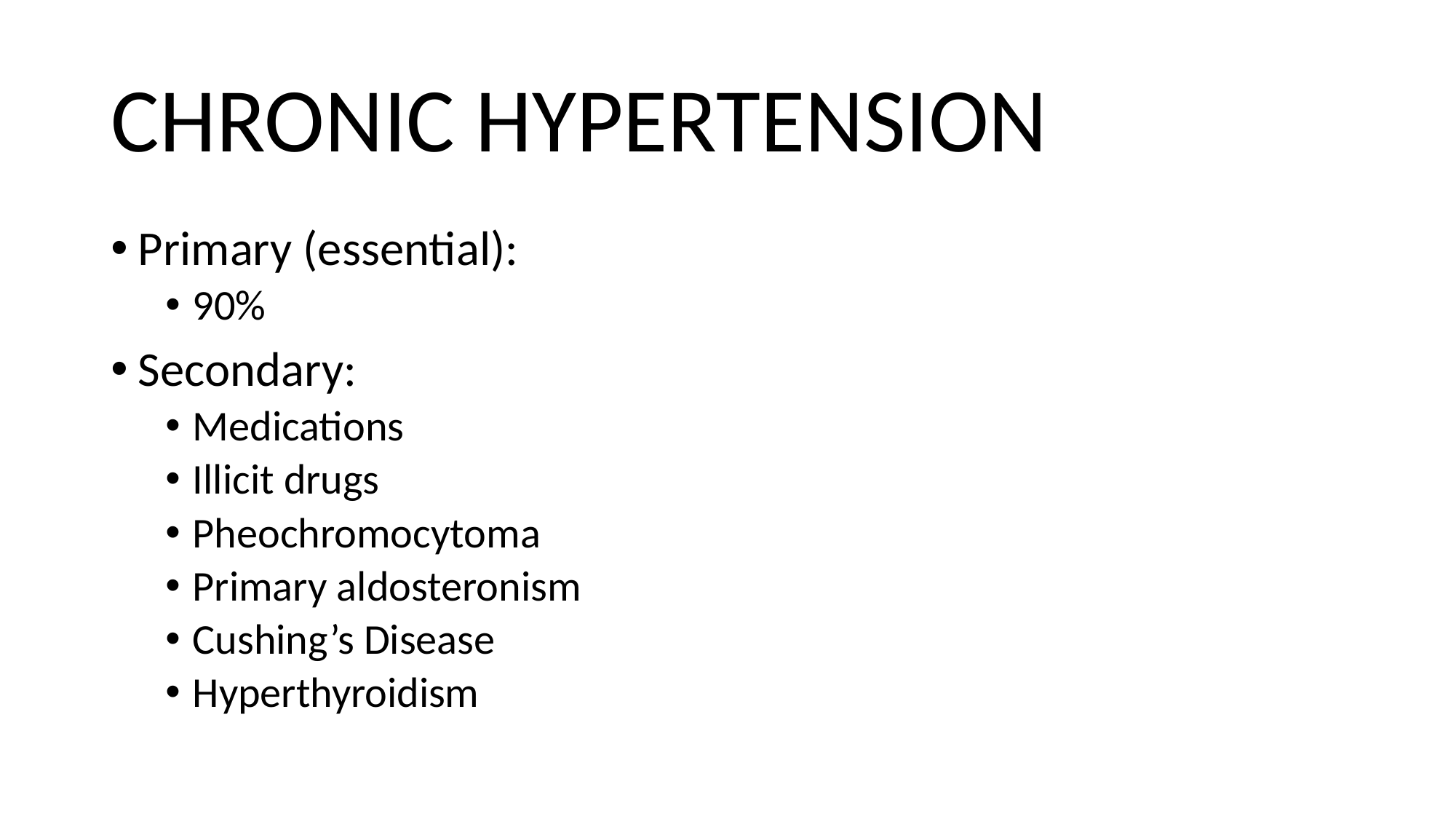

# CHRONIC HYPERTENSION
Primary (essential):
90%
Secondary:
Medications
Illicit drugs
Pheochromocytoma
Primary aldosteronism
Cushing’s Disease
Hyperthyroidism